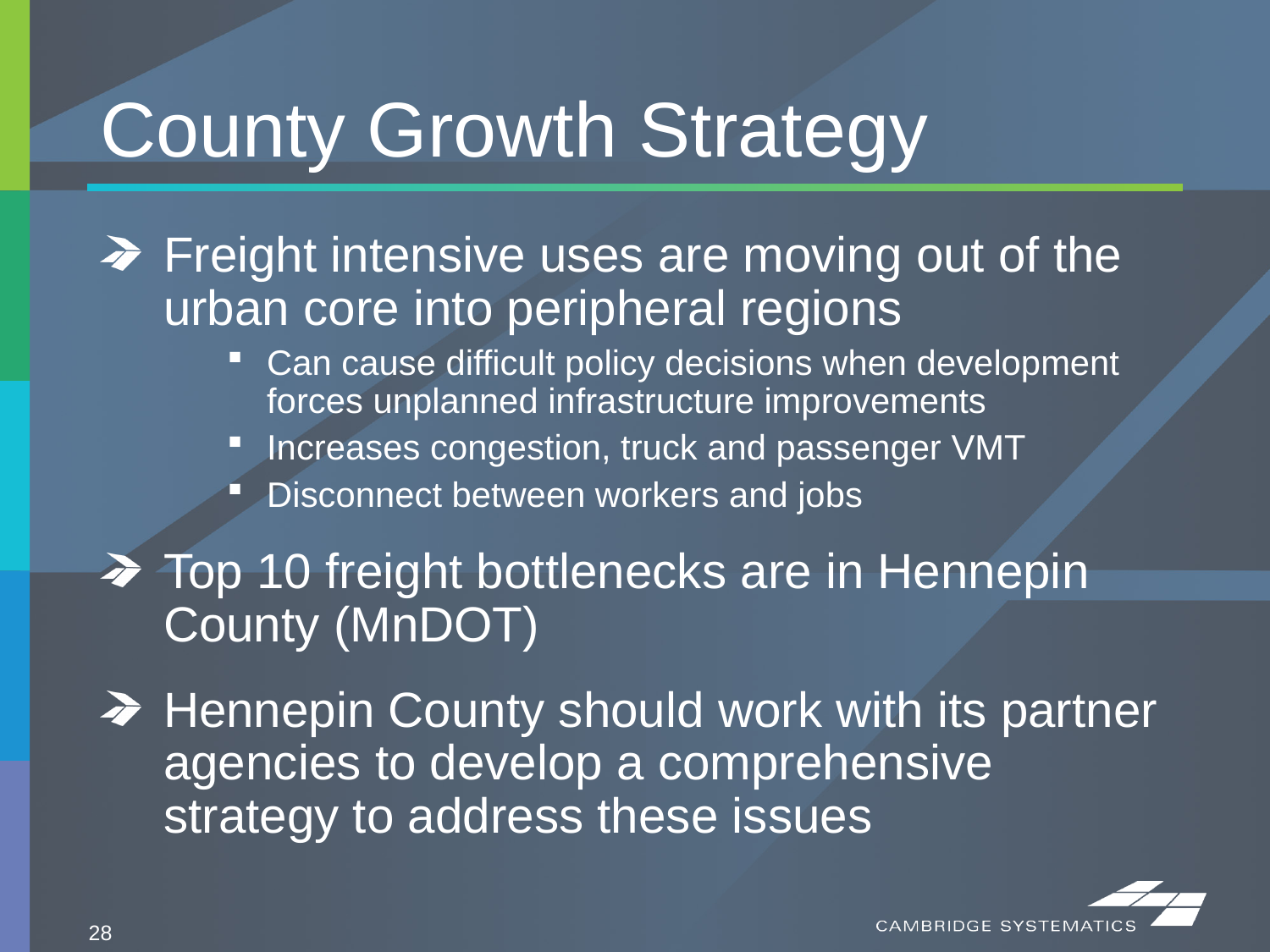

# County Growth Strategy
Freight intensive uses are moving out of the urban core into peripheral regions
Can cause difficult policy decisions when development forces unplanned infrastructure improvements
Increases congestion, truck and passenger VMT
Disconnect between workers and jobs
Top 10 freight bottlenecks are in Hennepin County (MnDOT)
Hennepin County should work with its partner agencies to develop a comprehensive strategy to address these issues